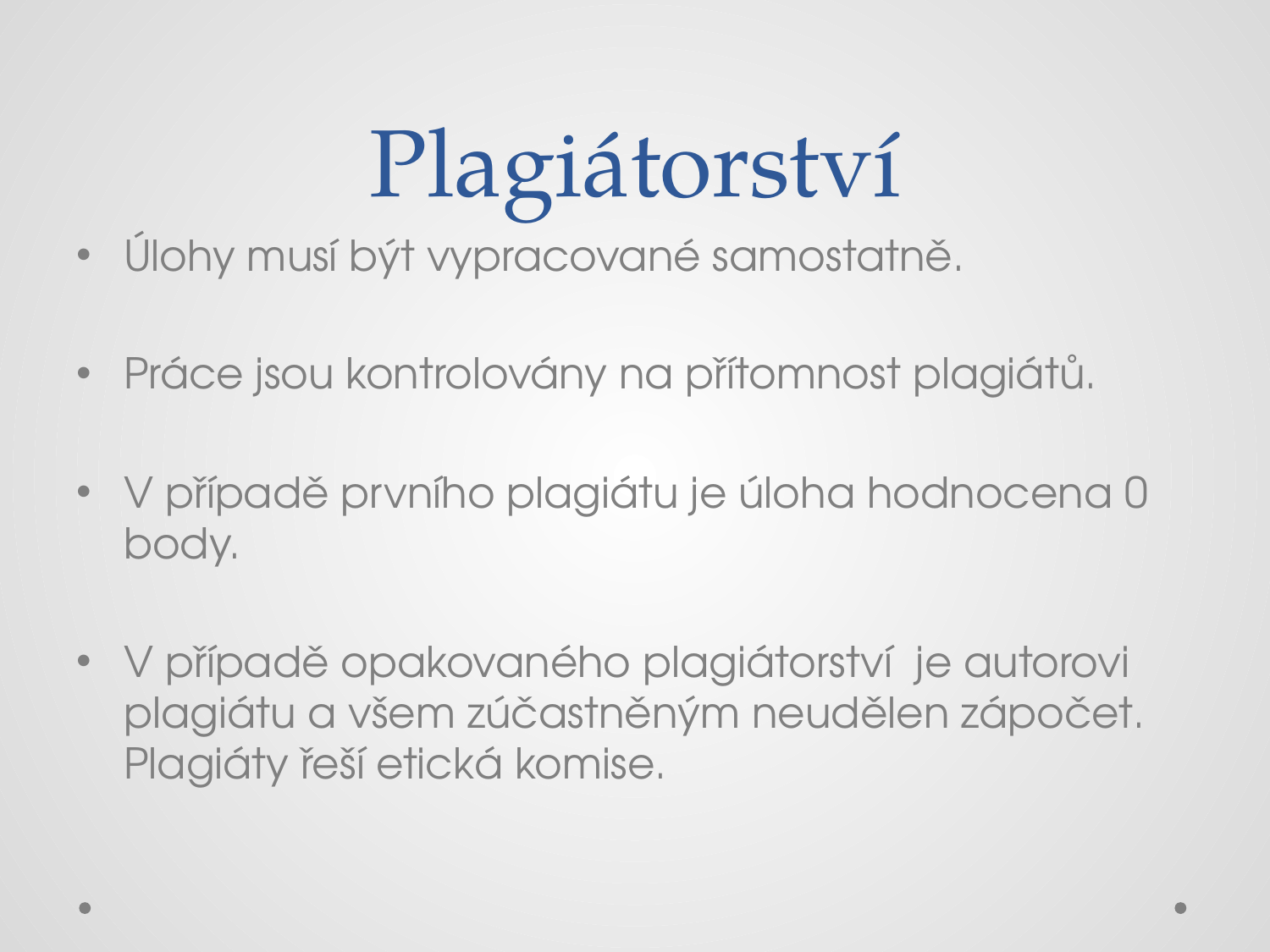

# Plagiátorství
Úlohy musí být vypracované samostatně.

Práce jsou kontrolovány na přítomnost plagiátů.

V případě prvního plagiátu je úloha hodnocena 0 body.

V případě opakovaného plagiátorství  je autorovi plagiátu a všem zúčastněným neudělen zápočet. Plagiáty řeší etická komise.